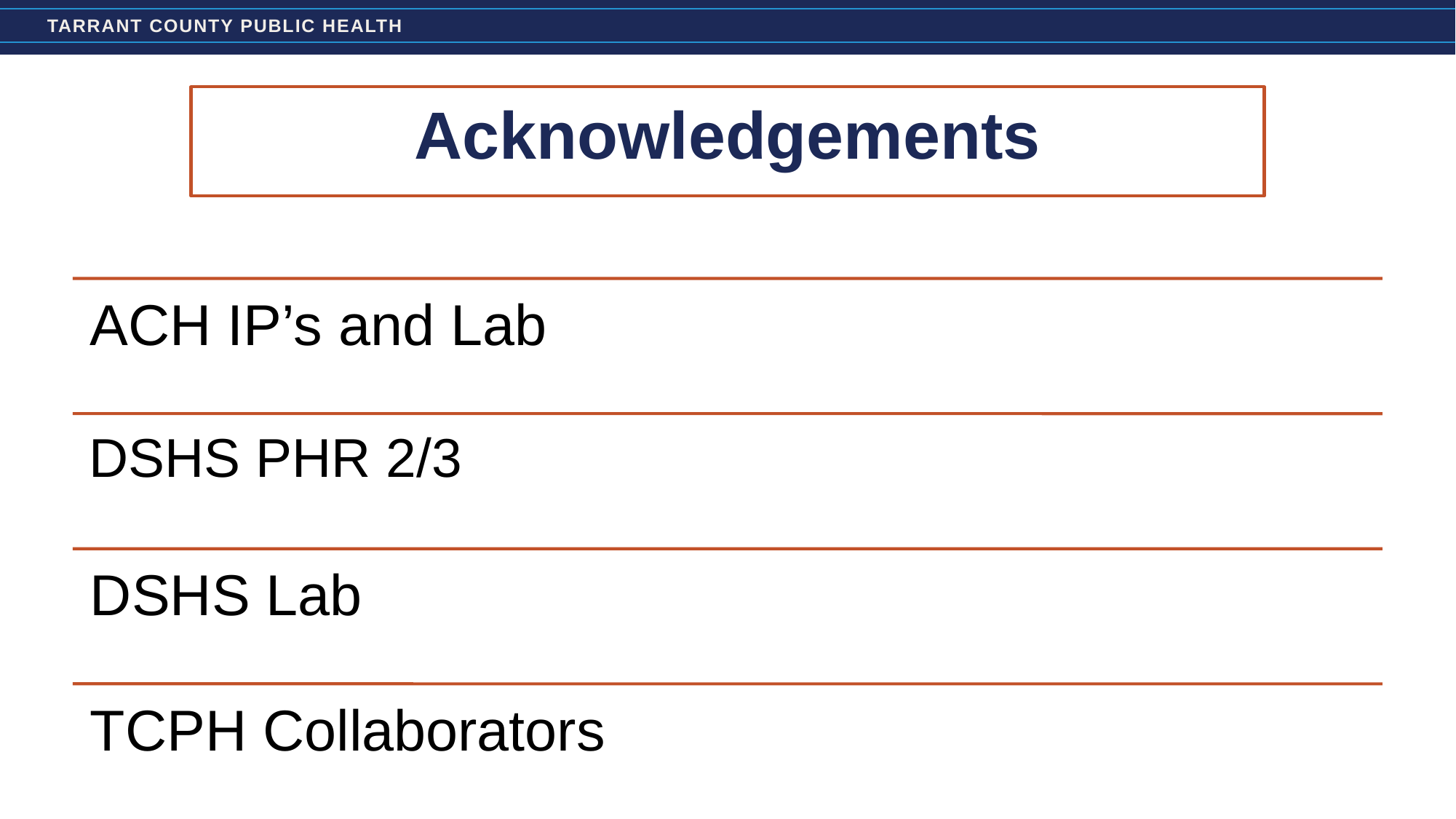

Acknowledgements
ACH IP’s and Lab
DSHS PHR 2/3
DSHS Lab
TCPH Collaborators